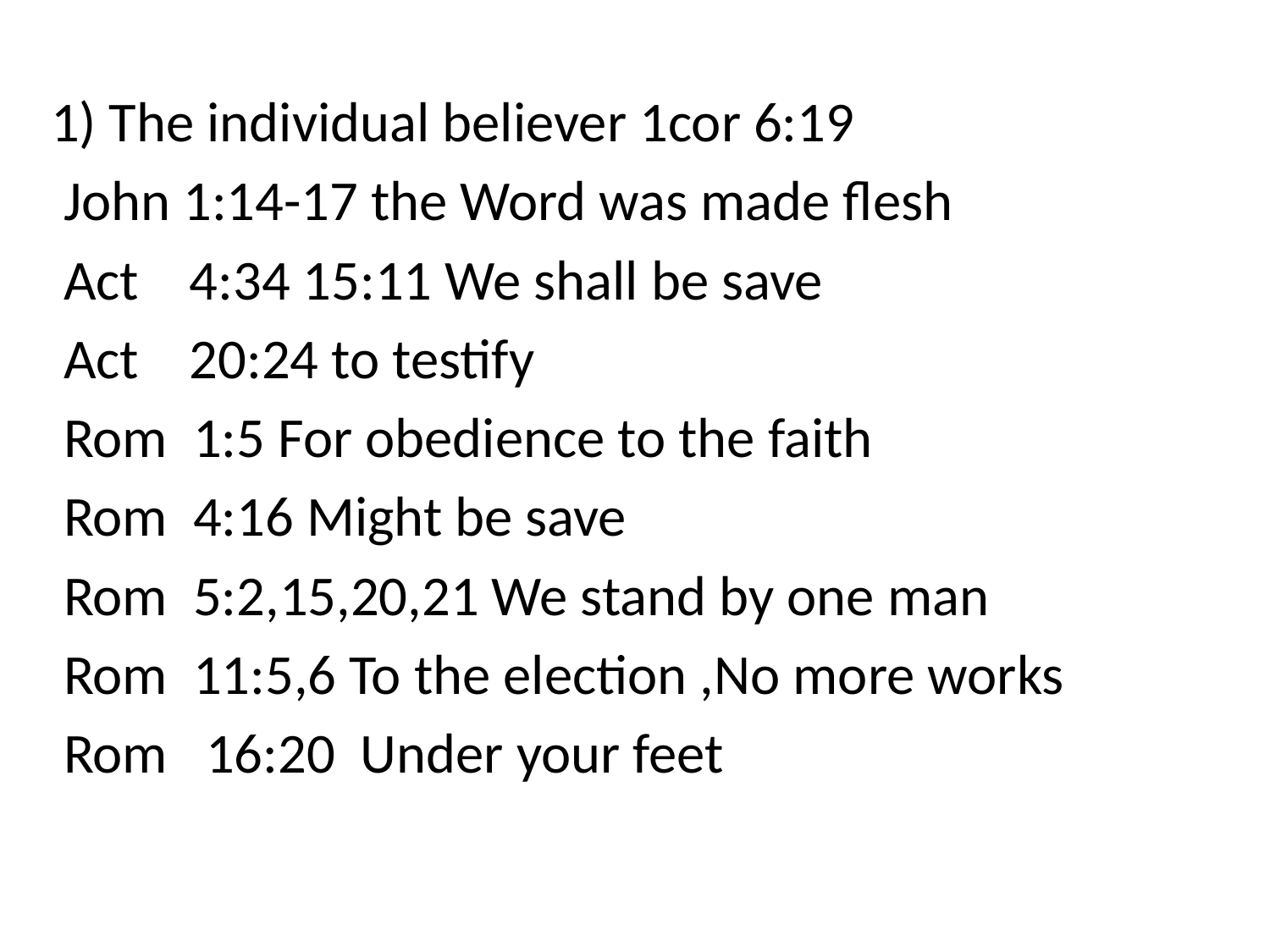

1) The individual believer 1cor 6:19
    John 1:14-17 the Word was made flesh
    Act    4:34 15:11 We shall be save
    Act    20:24 to testify
    Rom  1:5 For obedience to the faith
    Rom  4:16 Might be save
    Rom  5:2,15,20,21 We stand by one man
    Rom  11:5,6 To the election ,No more works
    Rom   16:20  Under your feet